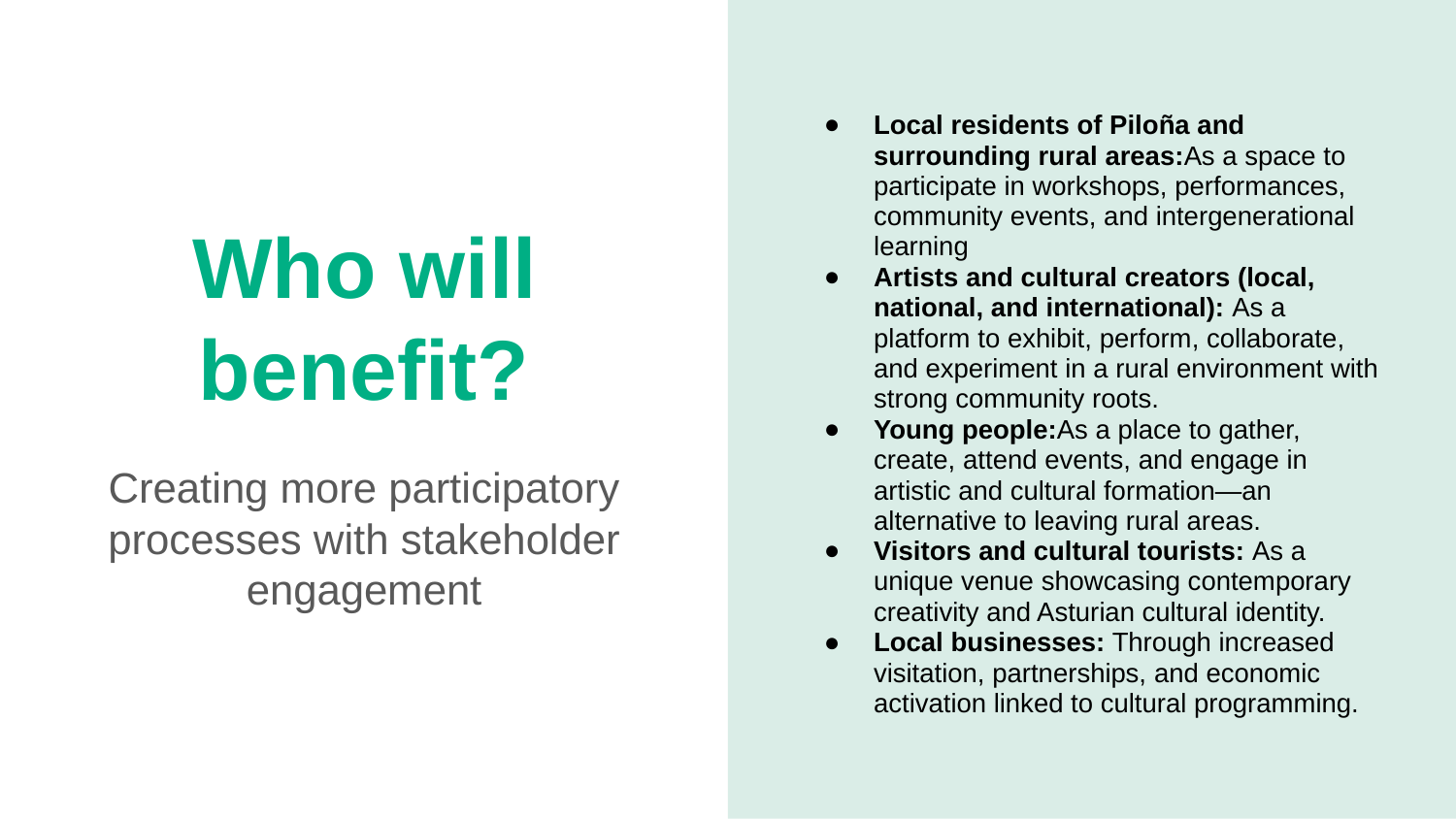

Local residents of Piloña and surrounding rural areas:As a space to participate in workshops, performances, community events, and intergenerational learning
Artists and cultural creators (local, national, and international): As a platform to exhibit, perform, collaborate, and experiment in a rural environment with strong community roots.
Young people:As a place to gather, create, attend events, and engage in artistic and cultural formation—an alternative to leaving rural areas.
Visitors and cultural tourists: As a unique venue showcasing contemporary creativity and Asturian cultural identity.
Local businesses: Through increased visitation, partnerships, and economic activation linked to cultural programming.
# Who will benefit?
Creating more participatory processes with stakeholder engagement